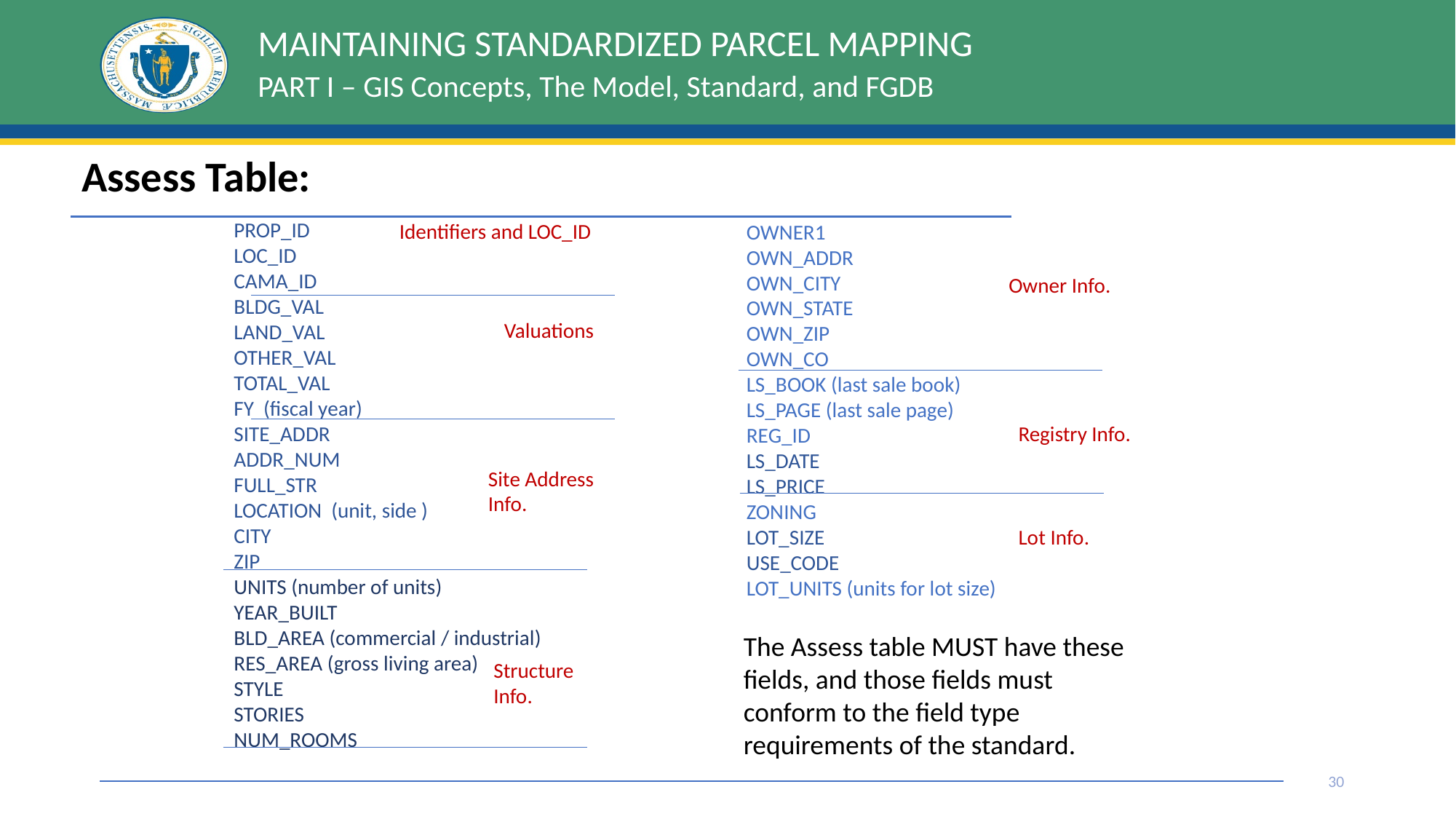

# MAINTAINING STANDARDIZED PARCEL MAPPING
PART I – GIS Concepts, The Model, Standard, and FGDB
| Assess Table: |
| --- |
OWNER1
OWN_ADDR
OWN_CITY
OWN_STATE
OWN_ZIP
OWN_CO
LS_BOOK (last sale book)
LS_PAGE (last sale page)
REG_ID
LS_DATE
LS_PRICE
ZONING
LOT_SIZE
USE_CODE
LOT_UNITS (units for lot size)
PROP_ID
LOC_ID
CAMA_ID
BLDG_VAL
LAND_VAL
OTHER_VAL
TOTAL_VAL
FY  (fiscal year)
SITE_ADDR
ADDR_NUM
FULL_STR
LOCATION  (unit, side )
CITY
ZIP
UNITS (number of units)
YEAR_BUILT
BLD_AREA (commercial / industrial)
RES_AREA (gross living area)
STYLE
STORIES
NUM_ROOMS

Identifiers and LOC_ID
Owner Info.
Valuations
Registry Info.
Site Address
Info.
Lot Info.
The Assess table MUST have these fields, and those fields must conform to the field type requirements of the standard.
Structure
Info.
30